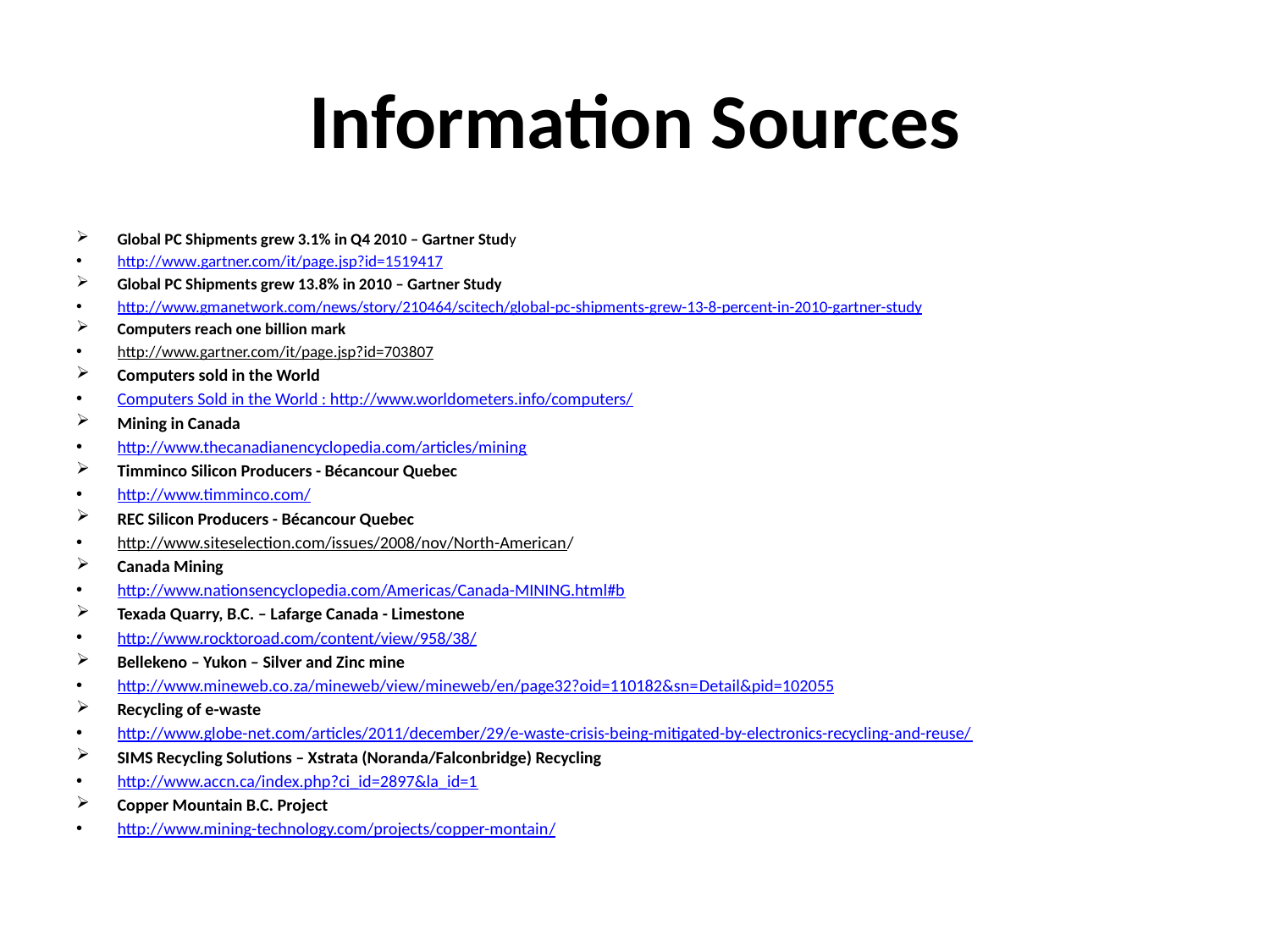

# Information Sources
Global PC Shipments grew 3.1% in Q4 2010 – Gartner Study
http://www.gartner.com/it/page.jsp?id=1519417
Global PC Shipments grew 13.8% in 2010 – Gartner Study
http://www.gmanetwork.com/news/story/210464/scitech/global-pc-shipments-grew-13-8-percent-in-2010-gartner-study
Computers reach one billion mark
http://www.gartner.com/it/page.jsp?id=703807
Computers sold in the World
Computers Sold in the World : http://www.worldometers.info/computers/
Mining in Canada
http://www.thecanadianencyclopedia.com/articles/mining
Timminco Silicon Producers - Bécancour Quebec
http://www.timminco.com/
REC Silicon Producers - Bécancour Quebec
http://www.siteselection.com/issues/2008/nov/North-American/
Canada Mining
http://www.nationsencyclopedia.com/Americas/Canada-MINING.html#b
Texada Quarry, B.C. – Lafarge Canada - Limestone
http://www.rocktoroad.com/content/view/958/38/
Bellekeno – Yukon – Silver and Zinc mine
http://www.mineweb.co.za/mineweb/view/mineweb/en/page32?oid=110182&sn=Detail&pid=102055
Recycling of e-waste
http://www.globe-net.com/articles/2011/december/29/e-waste-crisis-being-mitigated-by-electronics-recycling-and-reuse/
SIMS Recycling Solutions – Xstrata (Noranda/Falconbridge) Recycling
http://www.accn.ca/index.php?ci_id=2897&la_id=1
Copper Mountain B.C. Project
http://www.mining-technology.com/projects/copper-montain/